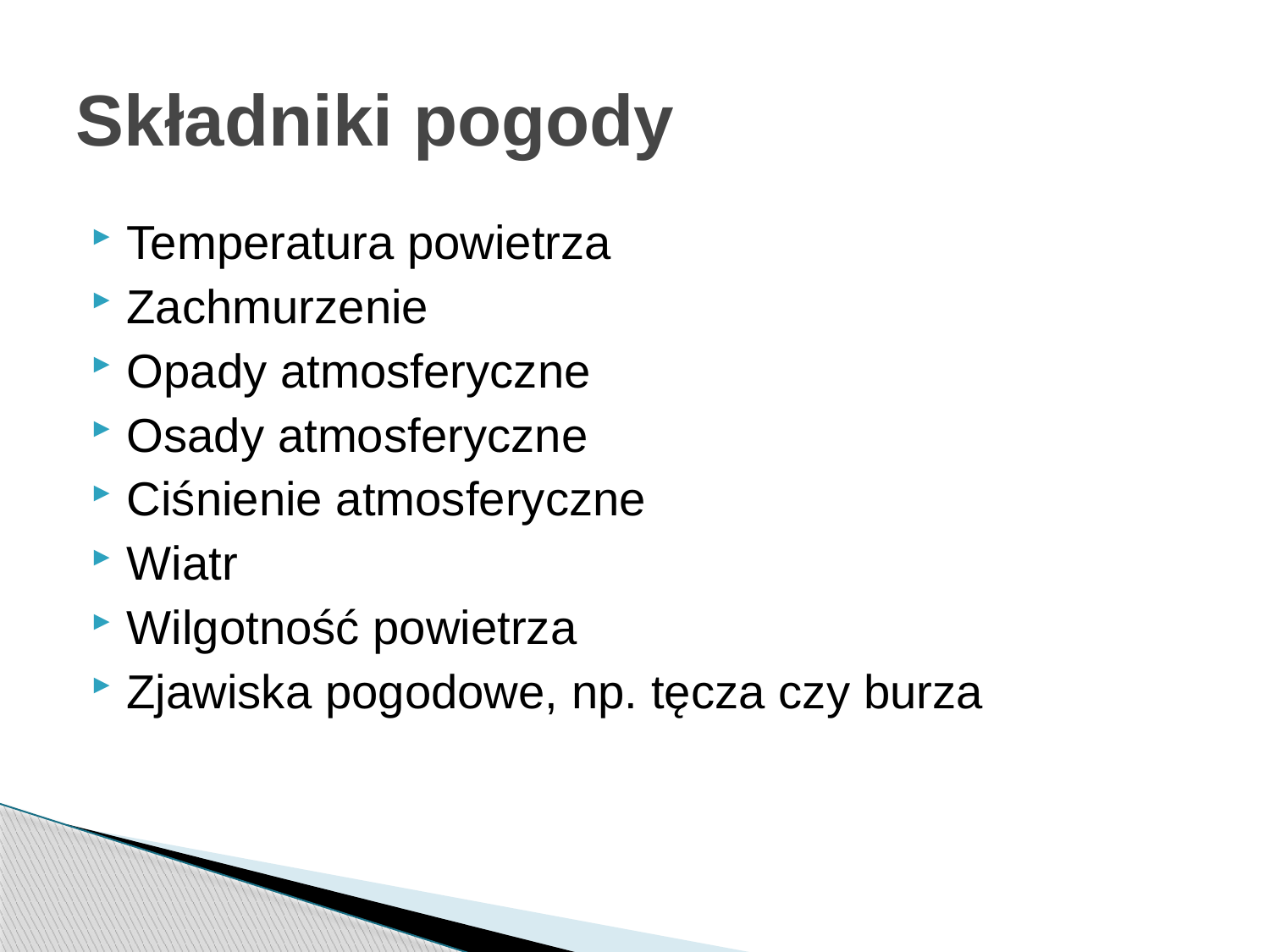

# Składniki pogody
Temperatura powietrza
Zachmurzenie
Opady atmosferyczne
Osady atmosferyczne
Ciśnienie atmosferyczne
Wiatr
Wilgotność powietrza
Zjawiska pogodowe, np. tęcza czy burza